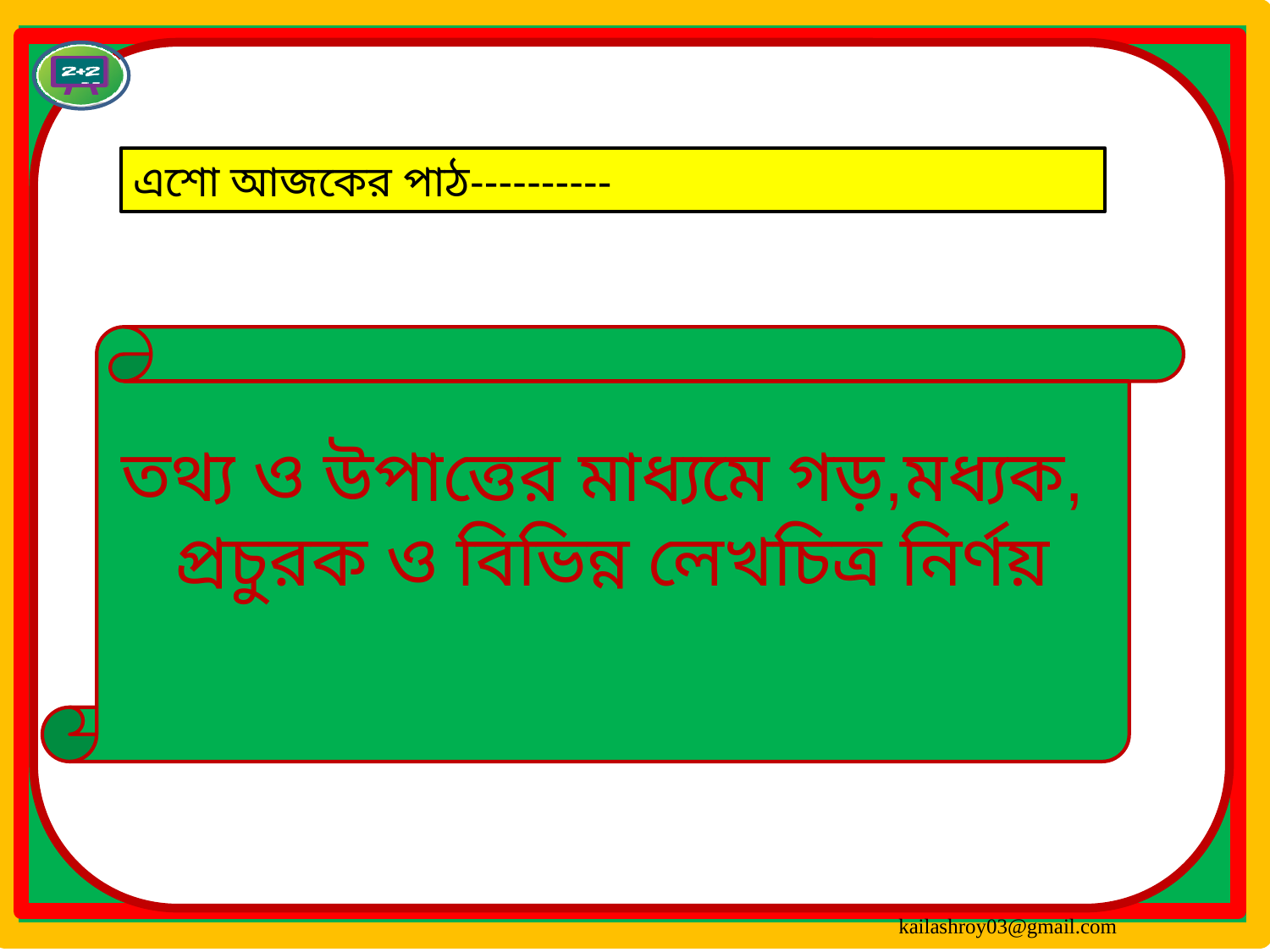

এশো আজকের পাঠ----------
তথ্য ও উপাত্তের মাধ্যমে গড়,মধ্যক,
প্রচুরক ও বিভিন্ন লেখচিত্র নির্ণয়